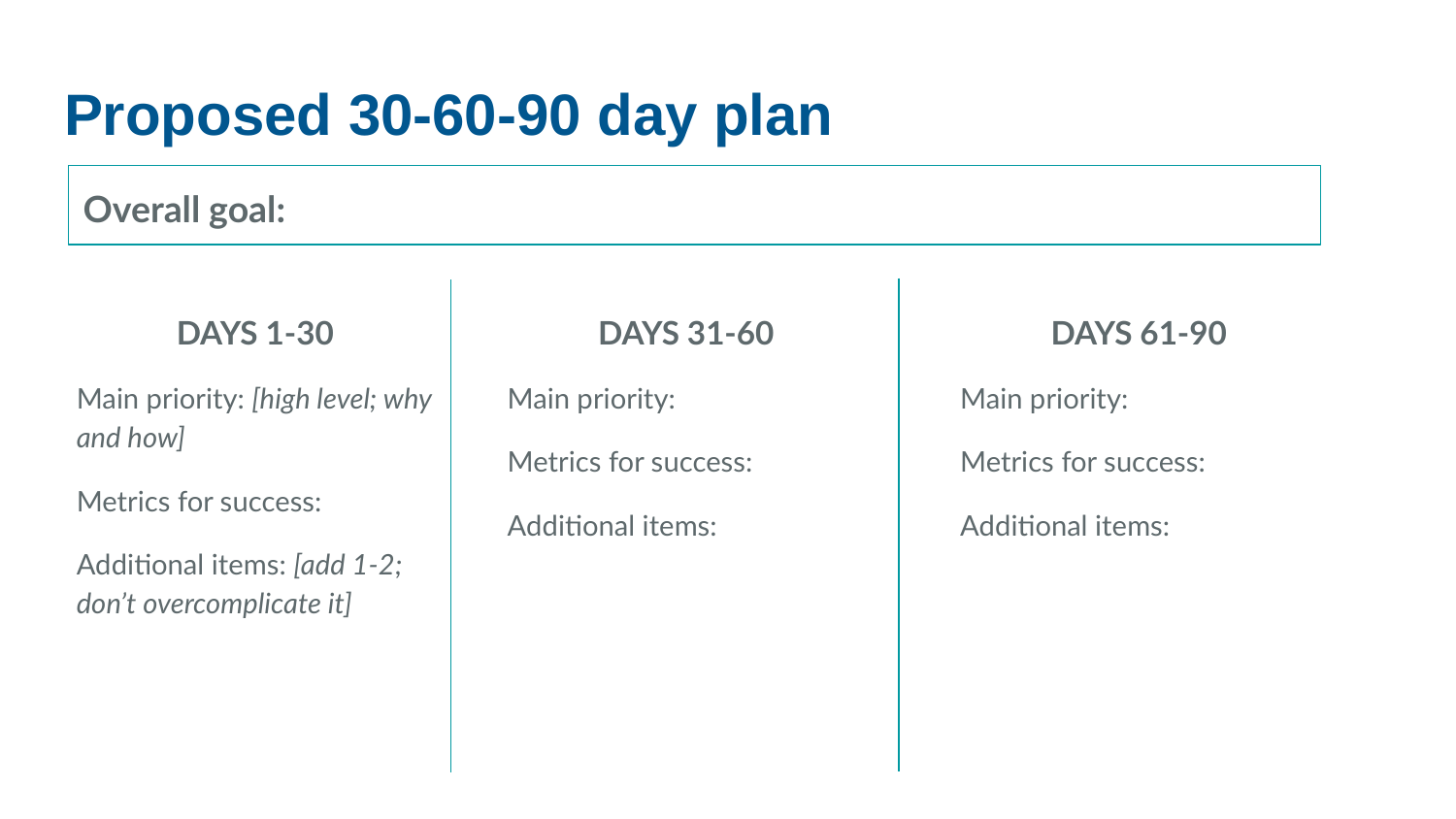

# Proposed 30-60-90 day plan
Overall goal:
DAYS 1-30
Main priority: [high level; why and how]
Metrics for success:
Additional items: [add 1-2; don’t overcomplicate it]
DAYS 31-60
Main priority:
Metrics for success:
Additional items:
DAYS 61-90
Main priority:
Metrics for success:
Additional items: